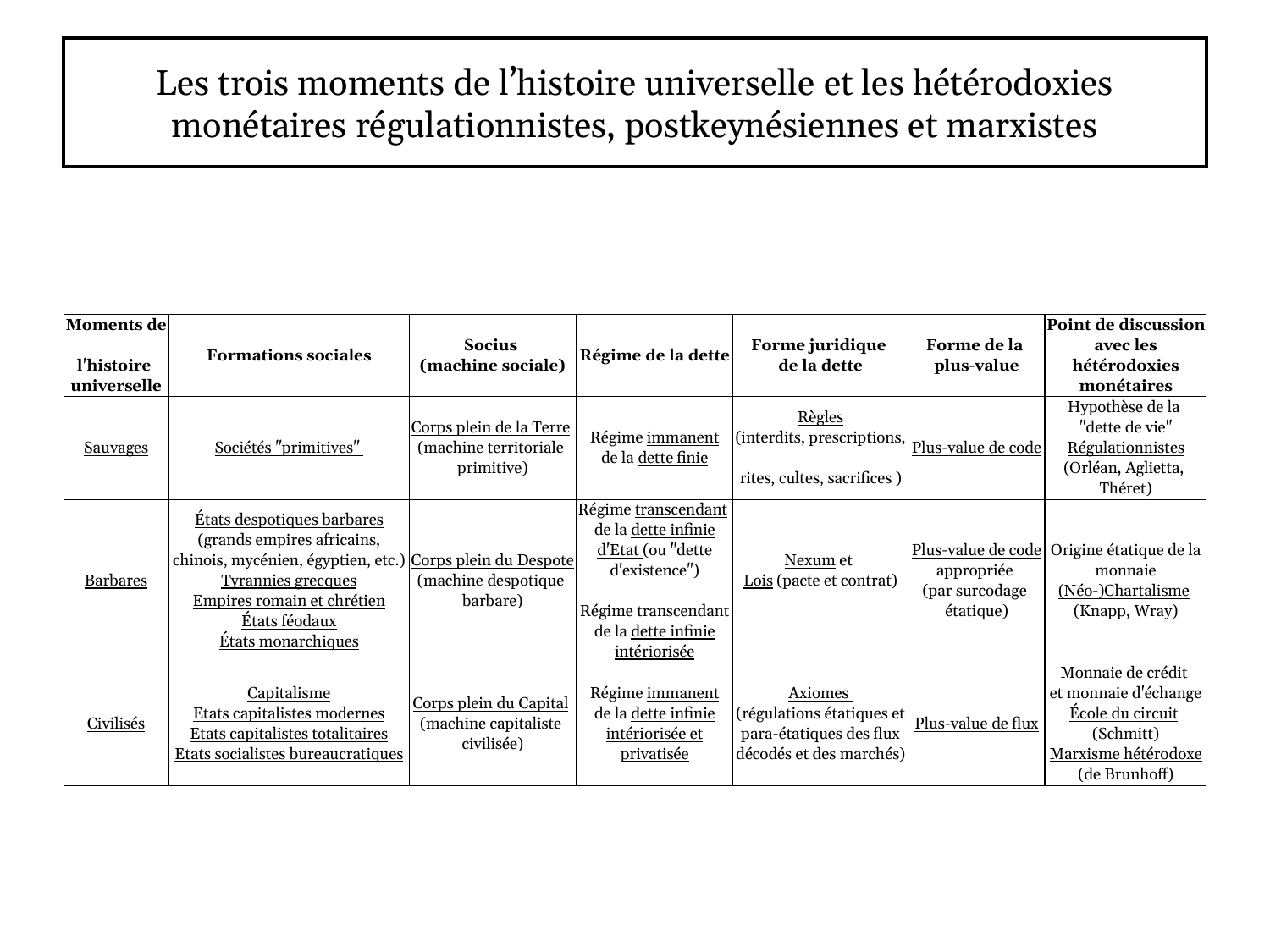

# Les trois moments de l’histoire universelle et les hétérodoxies monétaires régulationnistes, postkeynésiennes et marxistes
| Moments de l'histoire universelle | Formations sociales | Socius (machine sociale) | Régime de la dette | Forme juridique de la dette | Forme de la plus-value | Point de discussion avec les hétérodoxies monétaires |
| --- | --- | --- | --- | --- | --- | --- |
| Sauvages | Sociétés "primitives" | Corps plein de la Terre (machine territoriale primitive) | Régime immanent de la dette finie | Règles (interdits, prescriptions, rites, cultes, sacrifices ) | Plus-value de code | Hypothèse de la "dette de vie" Régulationnistes (Orléan, Aglietta, Théret) |
| Barbares | États despotiques barbares (grands empires africains, chinois, mycénien, égyptien, etc.) Tyrannies grecques Empires romain et chrétien États féodaux États monarchiques | Corps plein du Despote (machine despotique barbare) | Régime transcendant de la dette infinie d'Etat (ou "dette d'existence") Régime transcendant de la dette infinie intériorisée | Nexum et Lois (pacte et contrat) | Plus-value de code appropriée (par surcodage étatique) | Origine étatique de la monnaie (Néo-)Chartalisme (Knapp, Wray) |
| Civilisés | Capitalisme Etats capitalistes modernes Etats capitalistes totalitaires Etats socialistes bureaucratiques | Corps plein du Capital (machine capitaliste civilisée) | Régime immanent de la dette infinie intériorisée et privatisée | Axiomes (régulations étatiques et para-étatiques des flux décodés et des marchés) | Plus-value de flux | Monnaie de crédit et monnaie d'échange École du circuit (Schmitt) Marxisme hétérodoxe (de Brunhoff) |